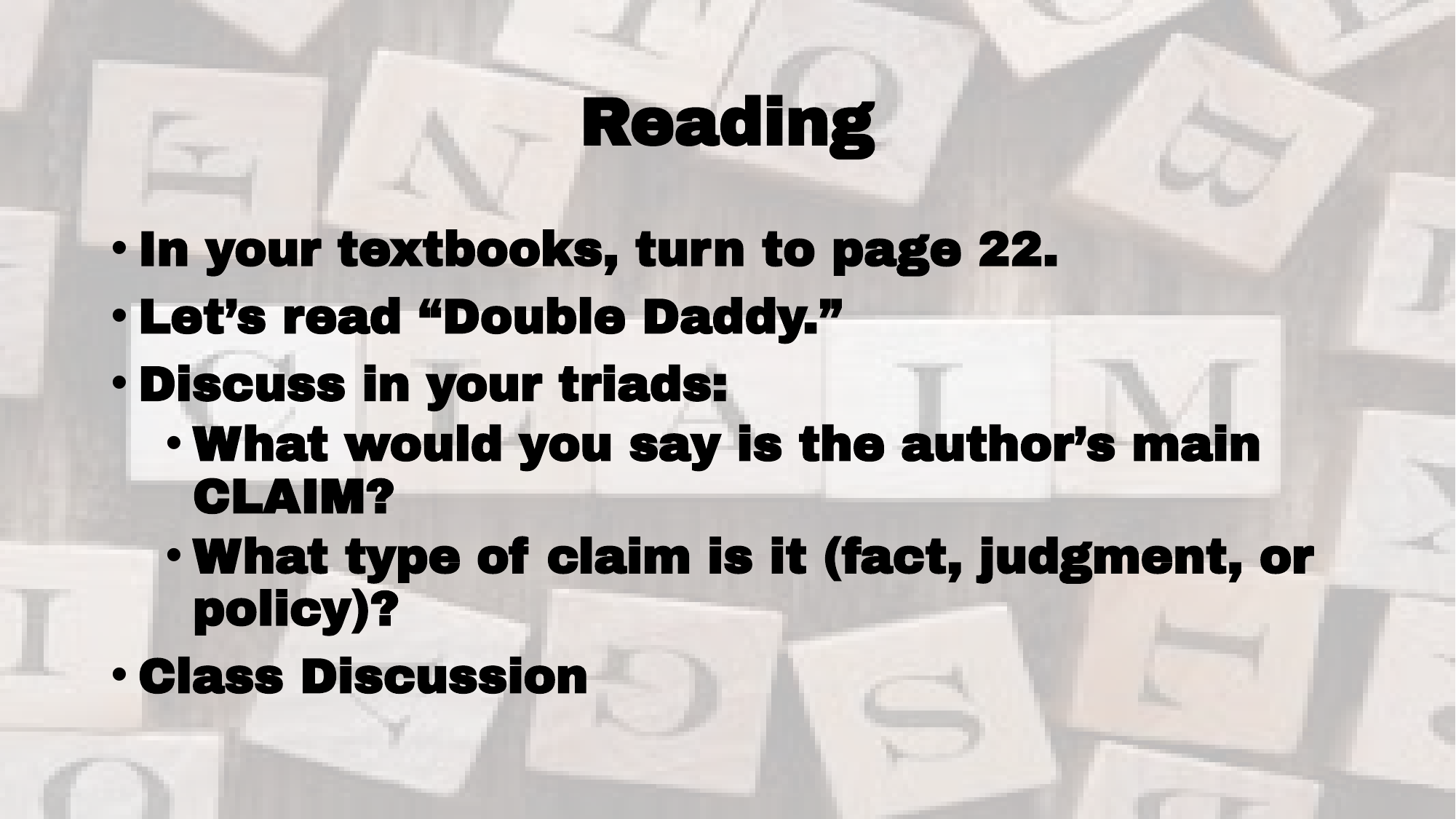

# Reading
In your textbooks, turn to page 22.
Let’s read “Double Daddy.”
Discuss in your triads:
What would you say is the author’s main CLAIM?
What type of claim is it (fact, judgment, or policy)?
Class Discussion